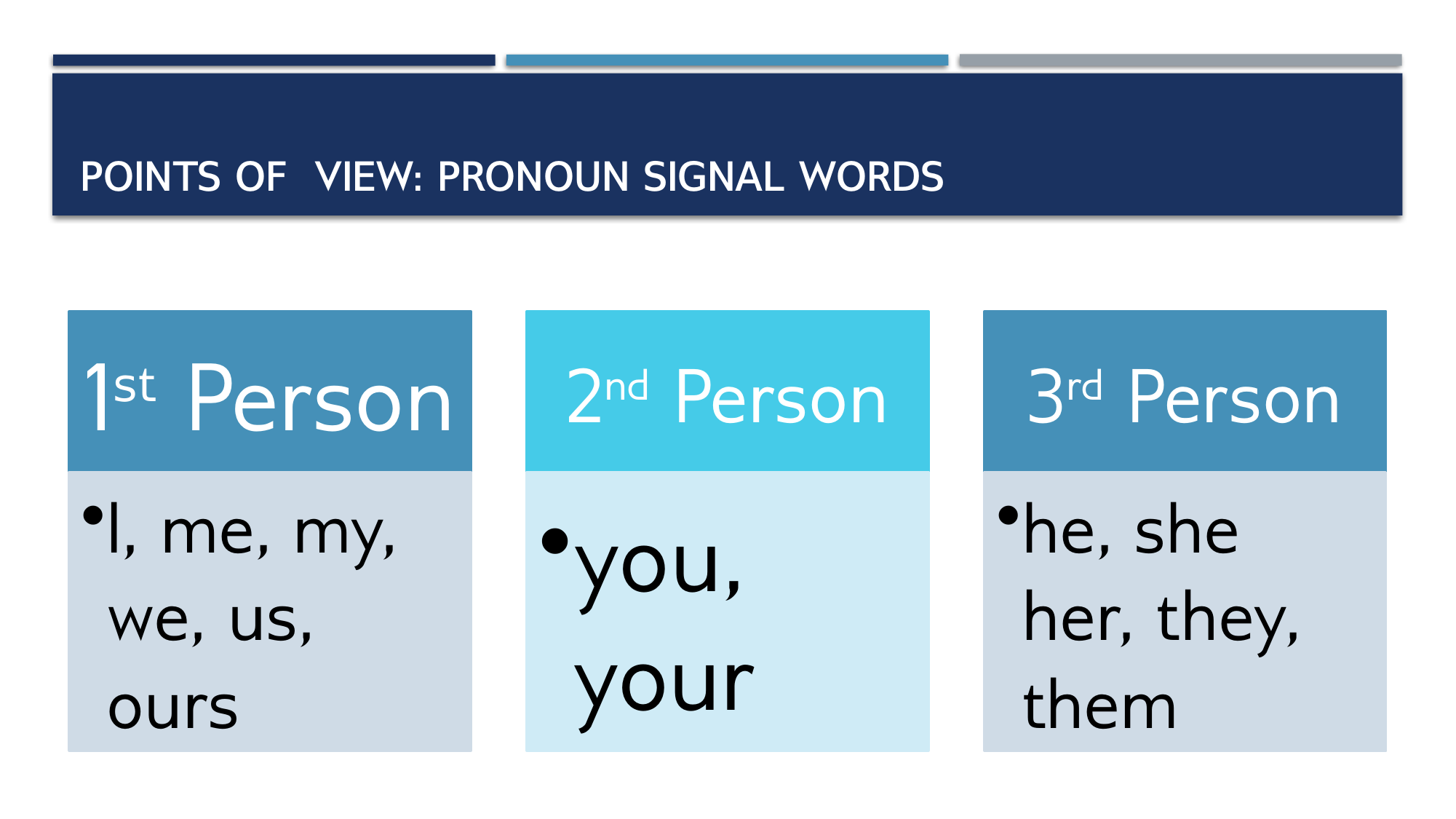

# Points of  View: Pronoun signal words
I, me, my, we, us, ours
you, your
he, she her, they, them